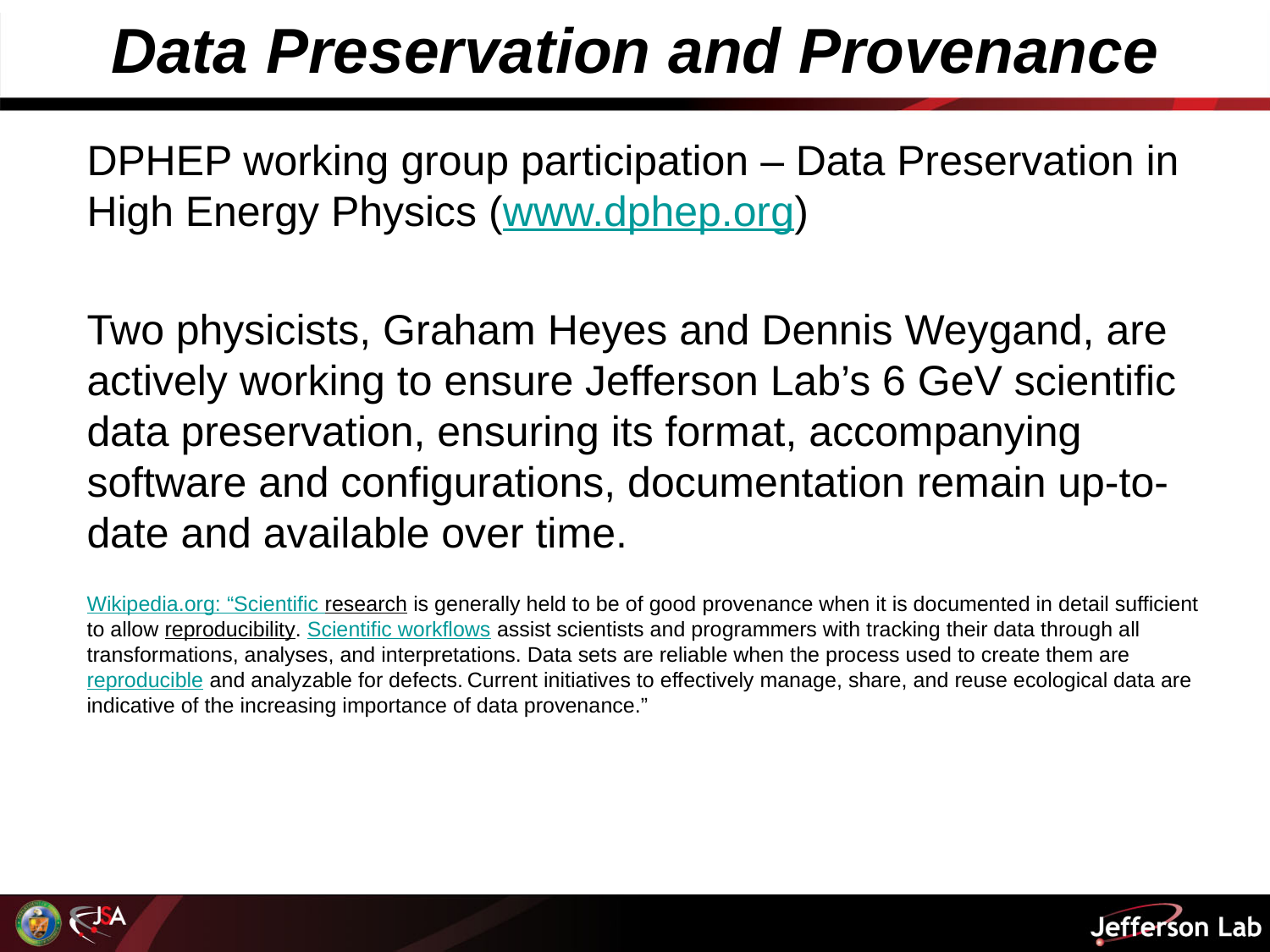

# Data Preservation and Provenance
DPHEP working group participation – Data Preservation in High Energy Physics (www.dphep.org)

Two physicists, Graham Heyes and Dennis Weygand, are actively working to ensure Jefferson Lab’s 6 GeV scientific data preservation, ensuring its format, accompanying software and configurations, documentation remain up-to-date and available over time.

Wikipedia.org: “Scientific research is generally held to be of good provenance when it is documented in detail sufficient to allow reproducibility. Scientific workflows assist scientists and programmers with tracking their data through all transformations, analyses, and interpretations. Data sets are reliable when the process used to create them are reproducible and analyzable for defects. Current initiatives to effectively manage, share, and reuse ecological data are indicative of the increasing importance of data provenance.”